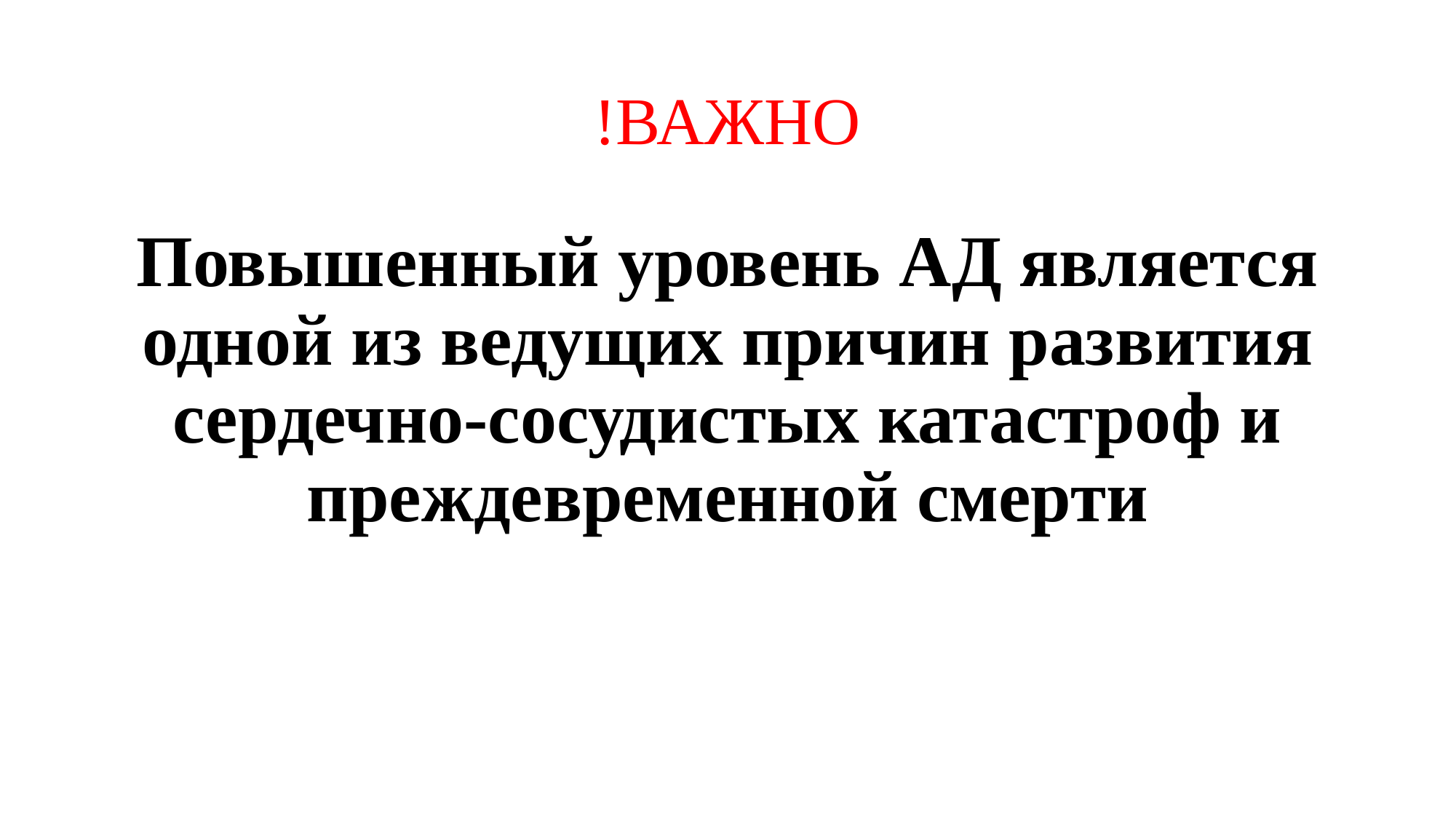

# !ВАЖНО
Повышенный уровень АД является одной из ведущих причин развития сердечно-сосудистых катастроф и преждевременной смерти